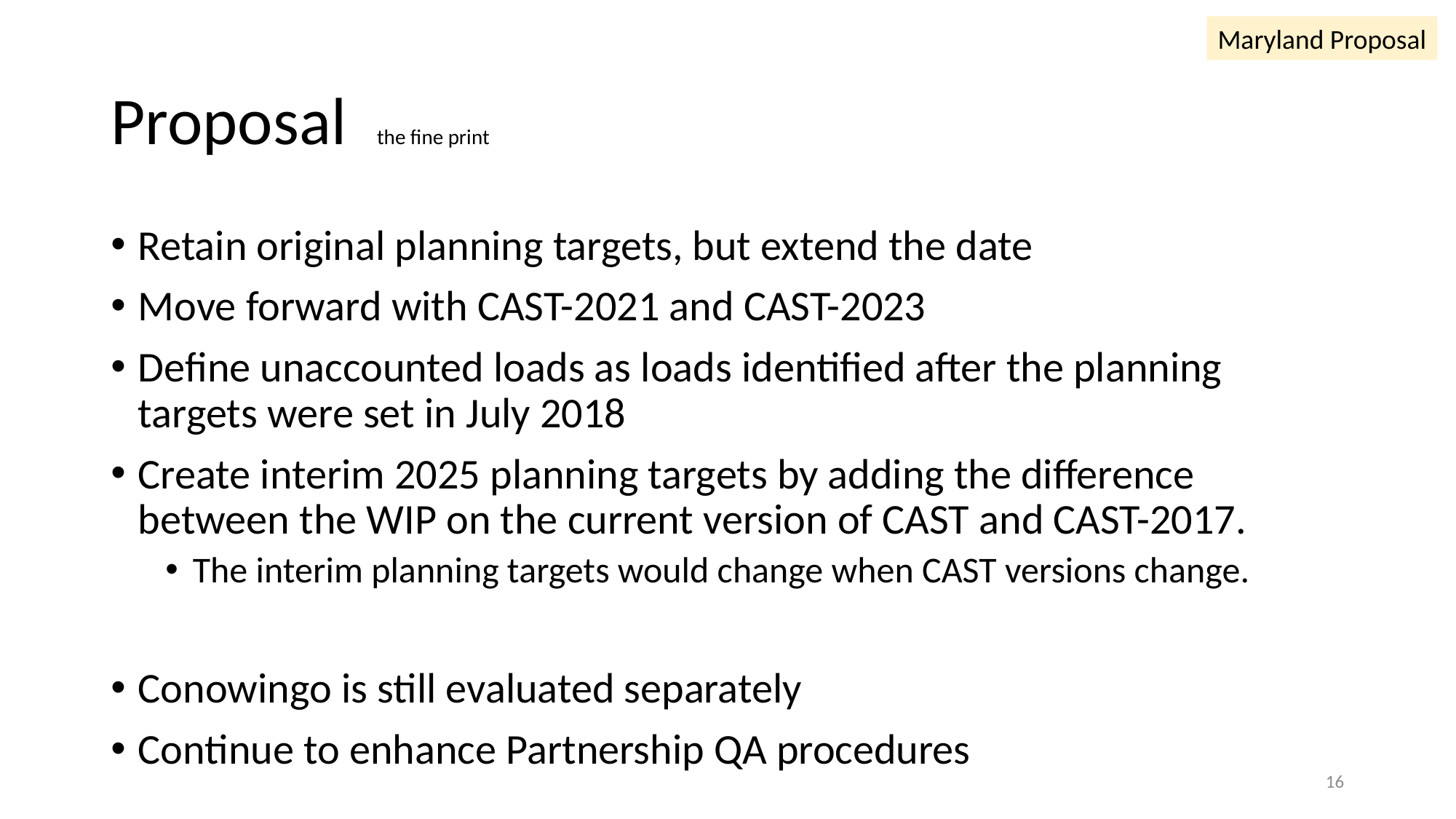

Maryland Proposal
# Proposal  the fine print
Retain original planning targets, but extend the date
Move forward with CAST-2021 and CAST-2023
Define unaccounted loads as loads identified after the planning targets were set in July 2018
Create interim 2025 planning targets by adding the difference between the WIP on the current version of CAST and CAST-2017.
The interim planning targets would change when CAST versions change.

Conowingo is still evaluated separately
Continue to enhance Partnership QA procedures
16